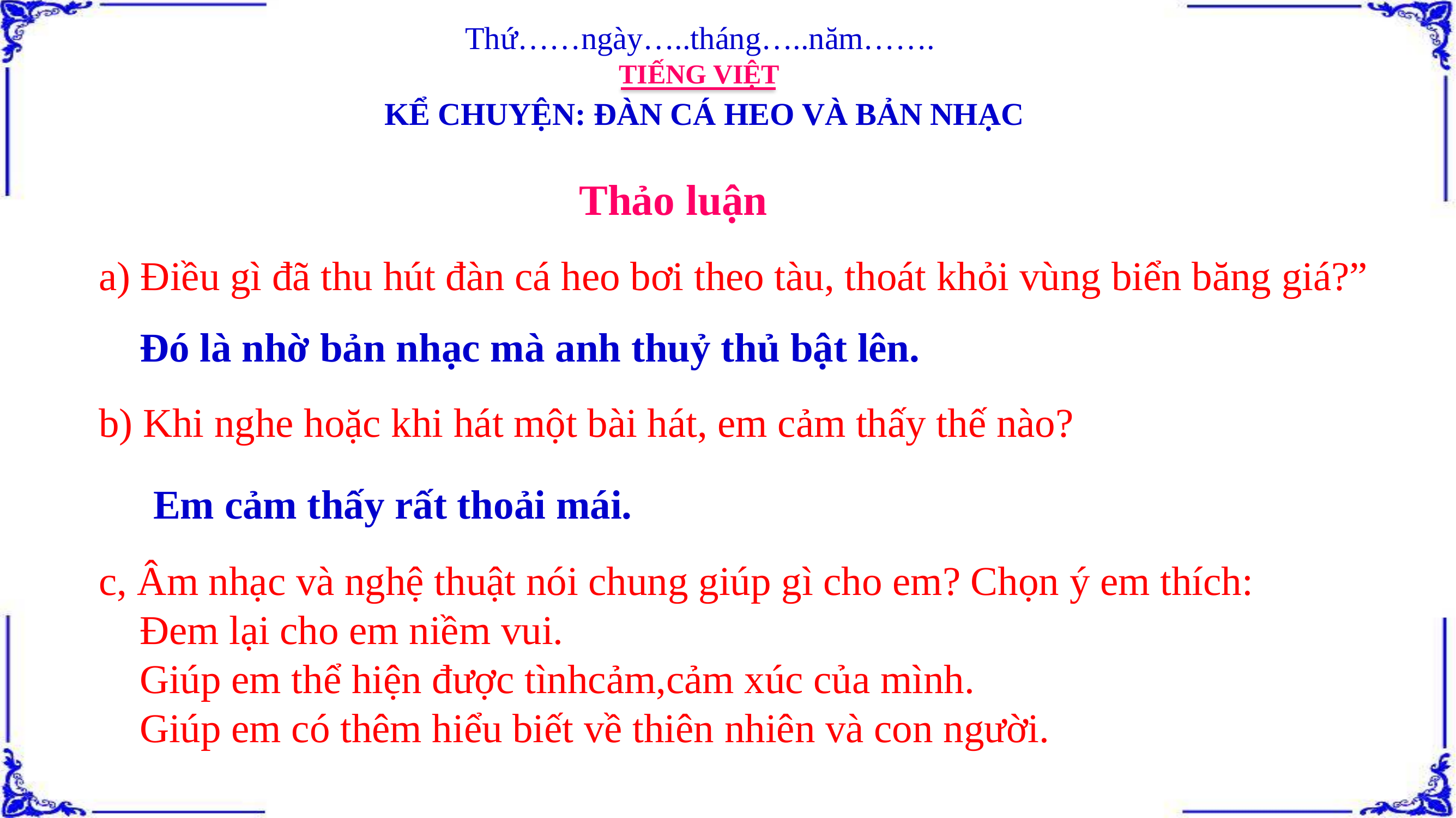

Thứ……ngày…..tháng…..năm…….
TIẾNG VIỆT
KỂ CHUYỆN: ĐÀN CÁ HEO VÀ BẢN NHẠC
Thảo luận
 a) Điều gì đã thu hút đàn cá heo bơi theo tàu, thoát khỏi vùng biển băng giá?”
 Đó là nhờ bản nhạc mà anh thuỷ thủ bật lên.
 b) Khi nghe hoặc khi hát một bài hát, em cảm thấy thế nào?
 Em cảm thấy rất thoải mái.
 c, Âm nhạc và nghệ thuật nói chung giúp gì cho em? Chọn ý em thích:
     Đem lại cho em niềm vui.
     Giúp em thể hiện được tìnhcảm,cảm xúc của mình.
     Giúp em có thêm hiểu biết về thiên nhiên và con người.